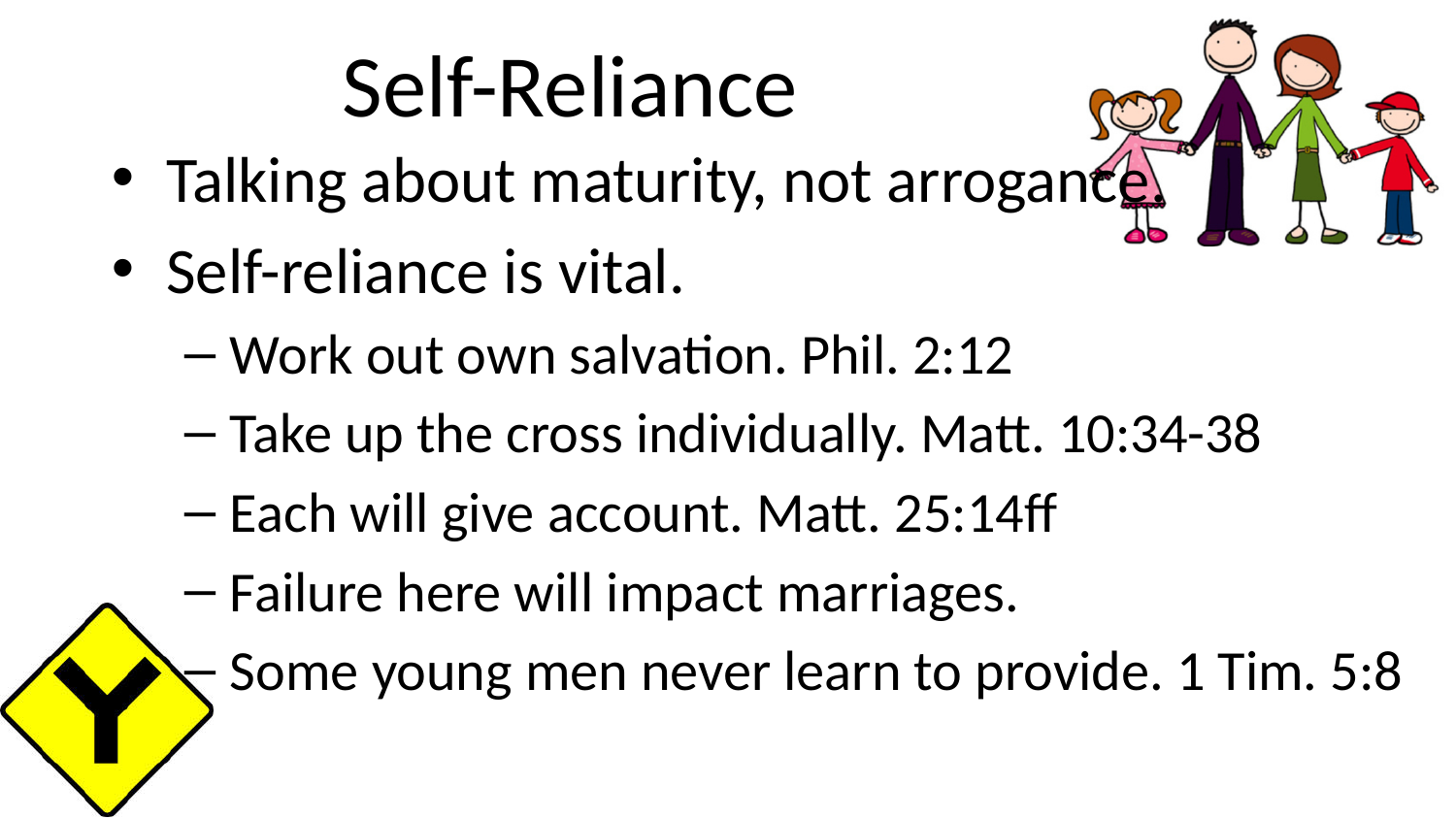

# Self-Reliance
Talking about maturity, not arrogance.
Self-reliance is vital.
Work out own salvation. Phil. 2:12
Take up the cross individually. Matt. 10:34-38
Each will give account. Matt. 25:14ff
Failure here will impact marriages.
Some young men never learn to provide. 1 Tim. 5:8